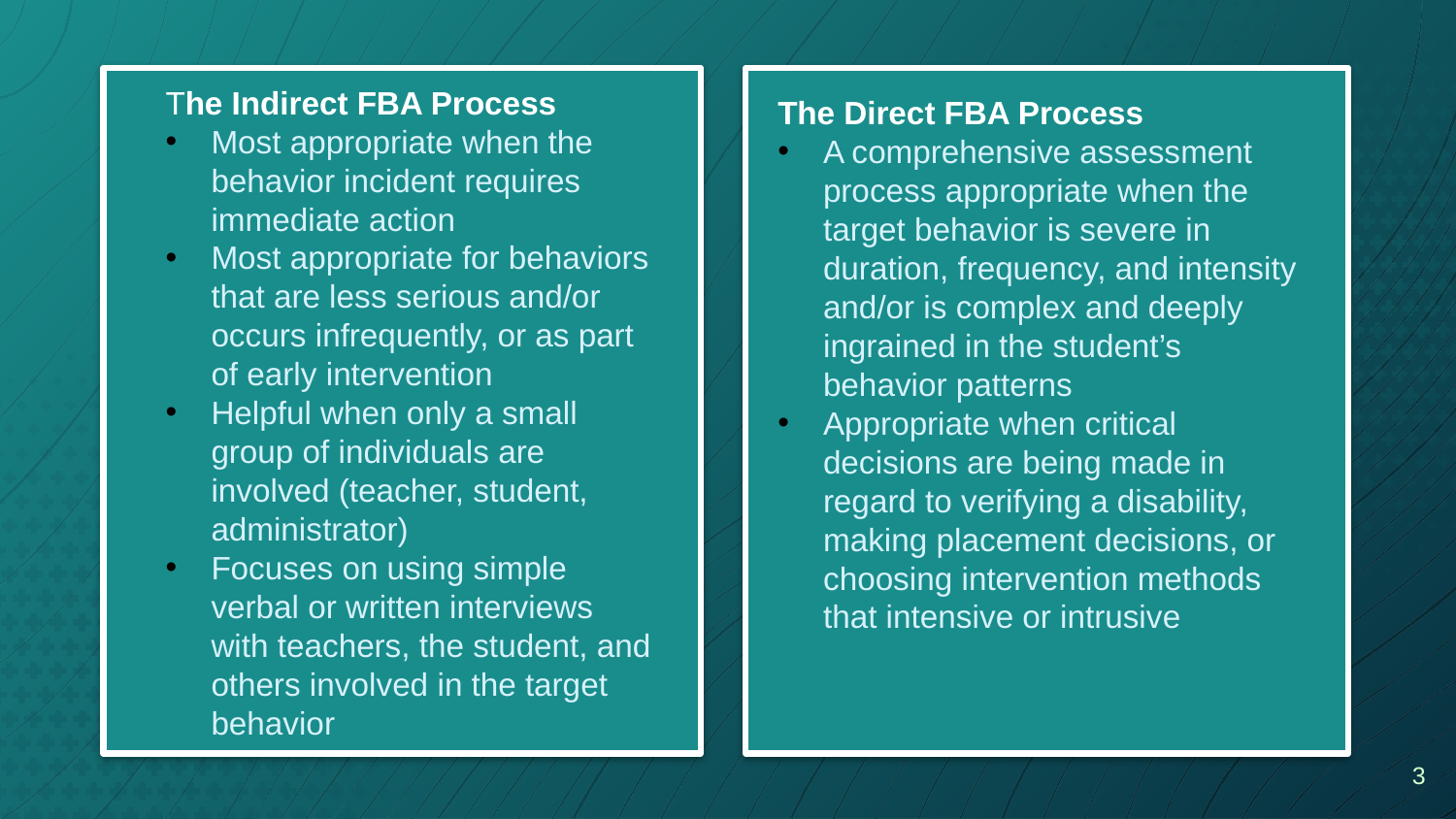

The Indirect FBA Process
Most appropriate when the behavior incident requires immediate action
Most appropriate for behaviors that are less serious and/or occurs infrequently, or as part of early intervention
Helpful when only a small group of individuals are involved (teacher, student, administrator)
Focuses on using simple verbal or written interviews with teachers, the student, and others involved in the target behavior
The Direct FBA Process
A comprehensive assessment process appropriate when the target behavior is severe in duration, frequency, and intensity and/or is complex and deeply ingrained in the student’s behavior patterns
Appropriate when critical decisions are being made in regard to verifying a disability, making placement decisions, or choosing intervention methods that intensive or intrusive
3